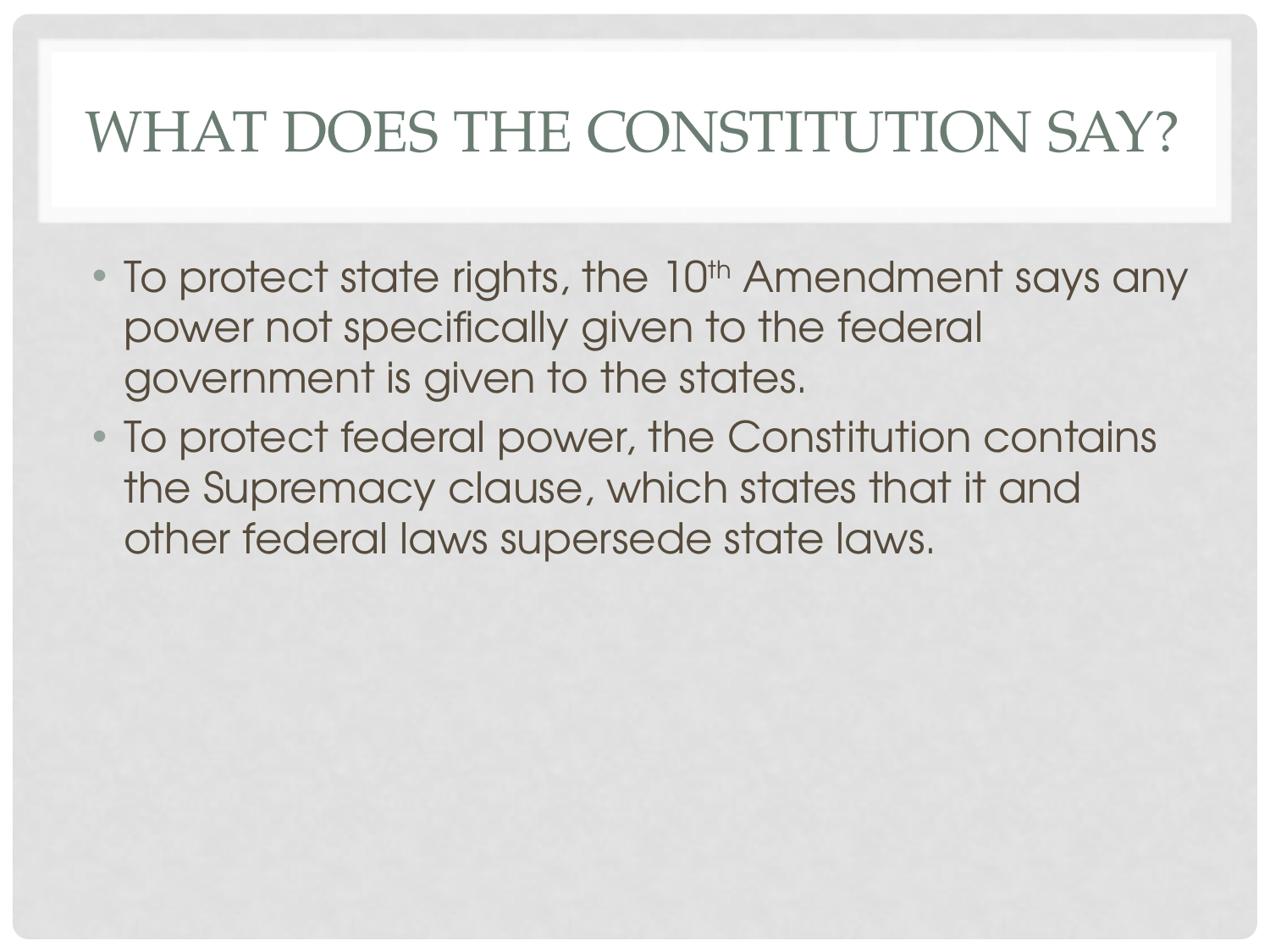

# What does the Constitution say?
To protect state rights, the 10th Amendment says any power not specifically given to the federal government is given to the states.
To protect federal power, the Constitution contains the Supremacy clause, which states that it and other federal laws supersede state laws.